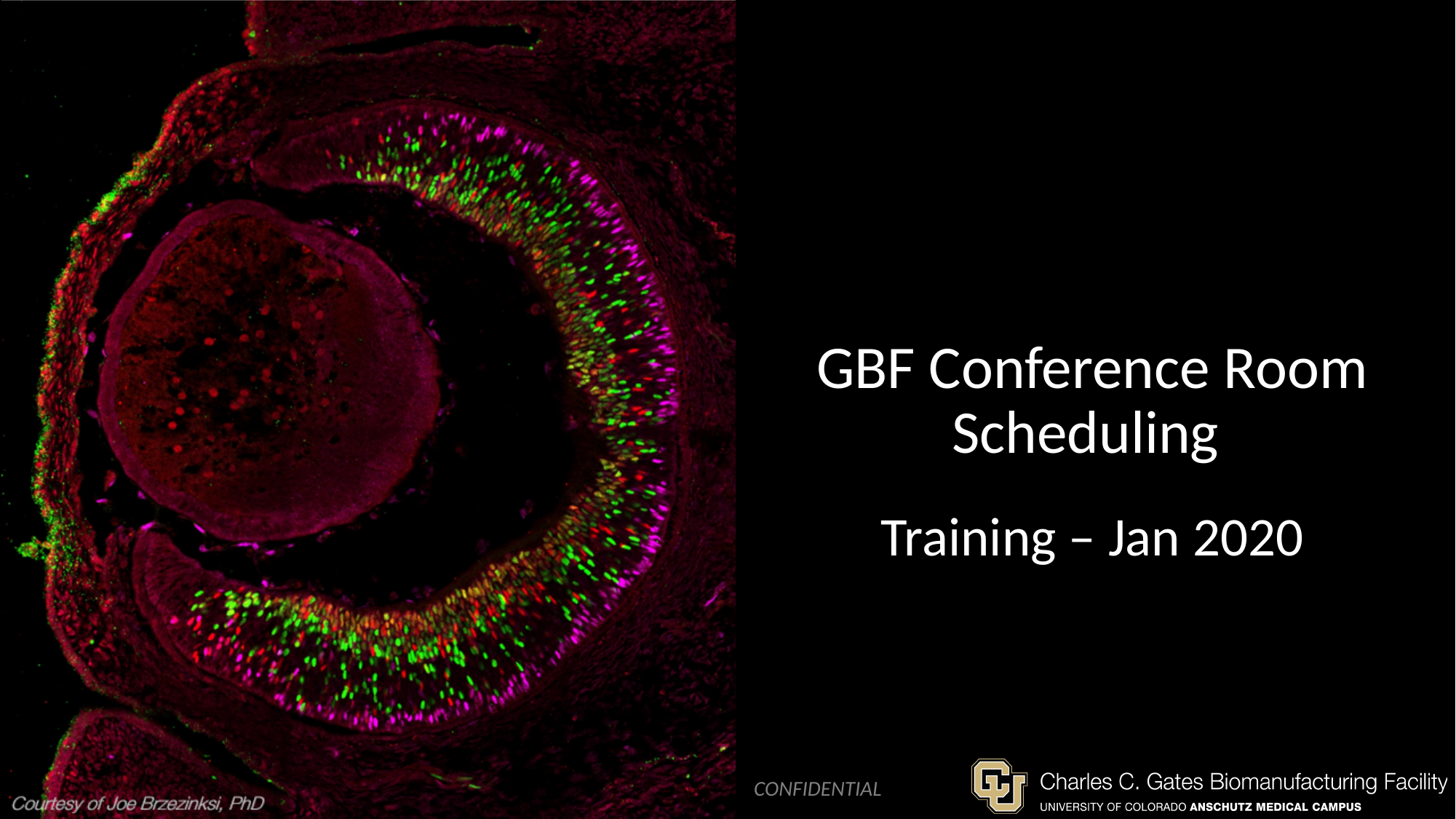

# GBF Conference Room Scheduling
Training – Jan 2020